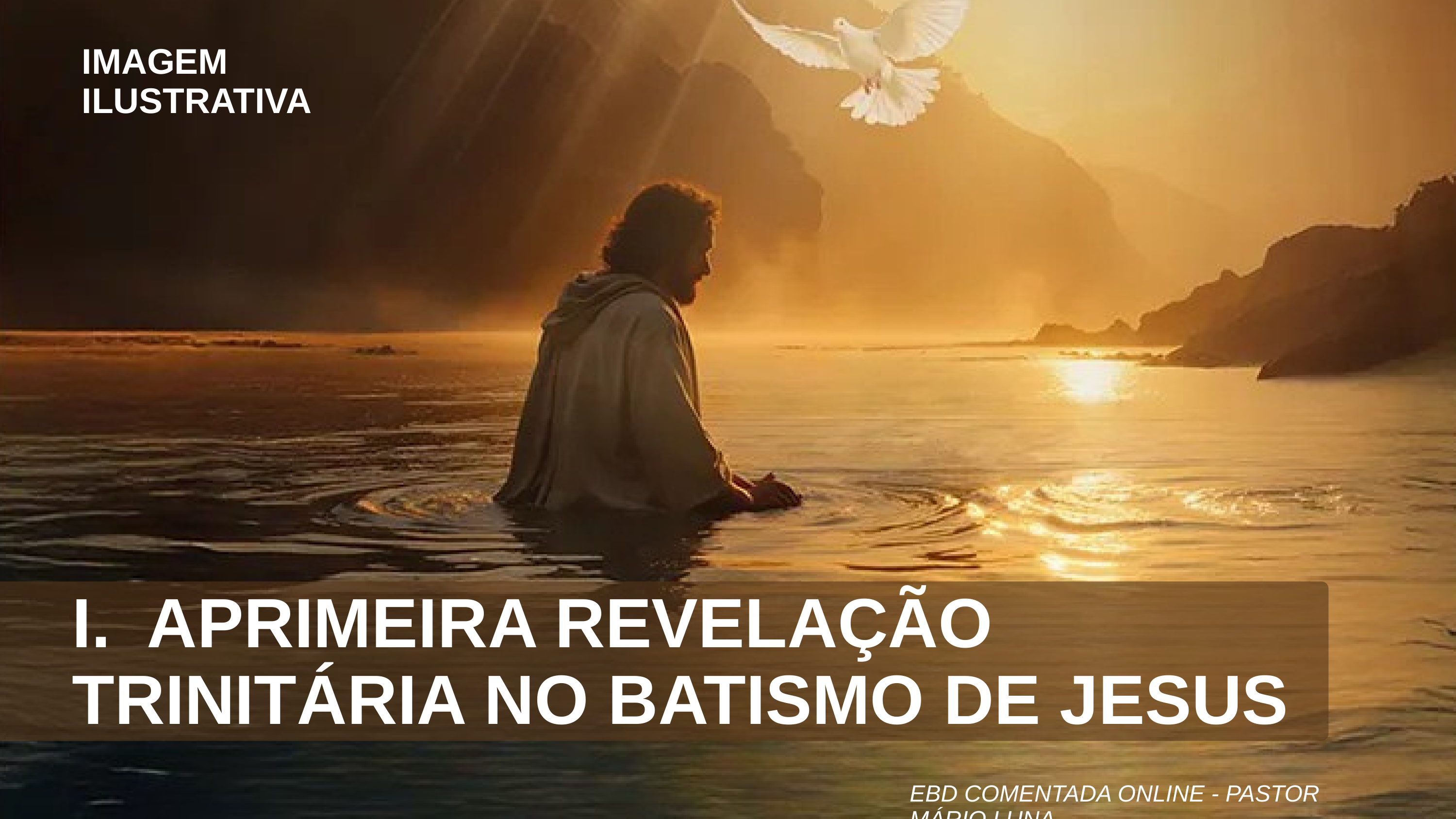

IMAGEM ILUSTRATIVA

I.  APRIMEIRA REVELAÇÃO TRINITÁRIA NO BATISMO DE JESUS
EBD COMENTADA ONLINE - PASTOR MÁRIO LUNA